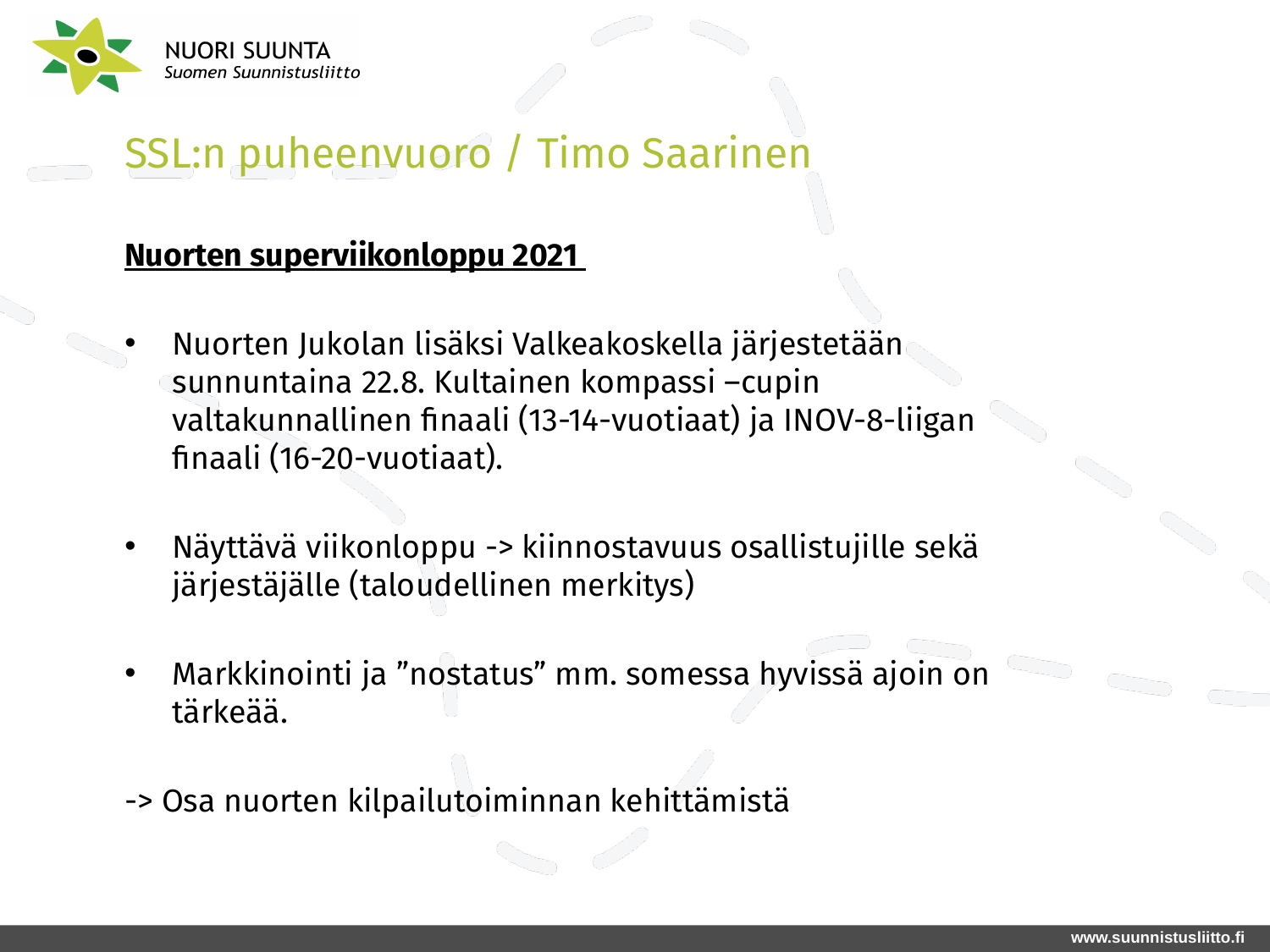

# SSL:n puheenvuoro / Timo Saarinen
Nuorten superviikonloppu 2021

Nuorten Jukolan lisäksi Valkeakoskella järjestetään sunnuntaina 22.8. Kultainen kompassi –cupin valtakunnallinen finaali (13-14-vuotiaat) ja INOV-8-liigan finaali (16-20-vuotiaat).

Näyttävä viikonloppu -> kiinnostavuus osallistujille sekä järjestäjälle (taloudellinen merkitys)

Markkinointi ja ”nostatus” mm. somessa hyvissä ajoin on tärkeää.

-> Osa nuorten kilpailutoiminnan kehittämistä